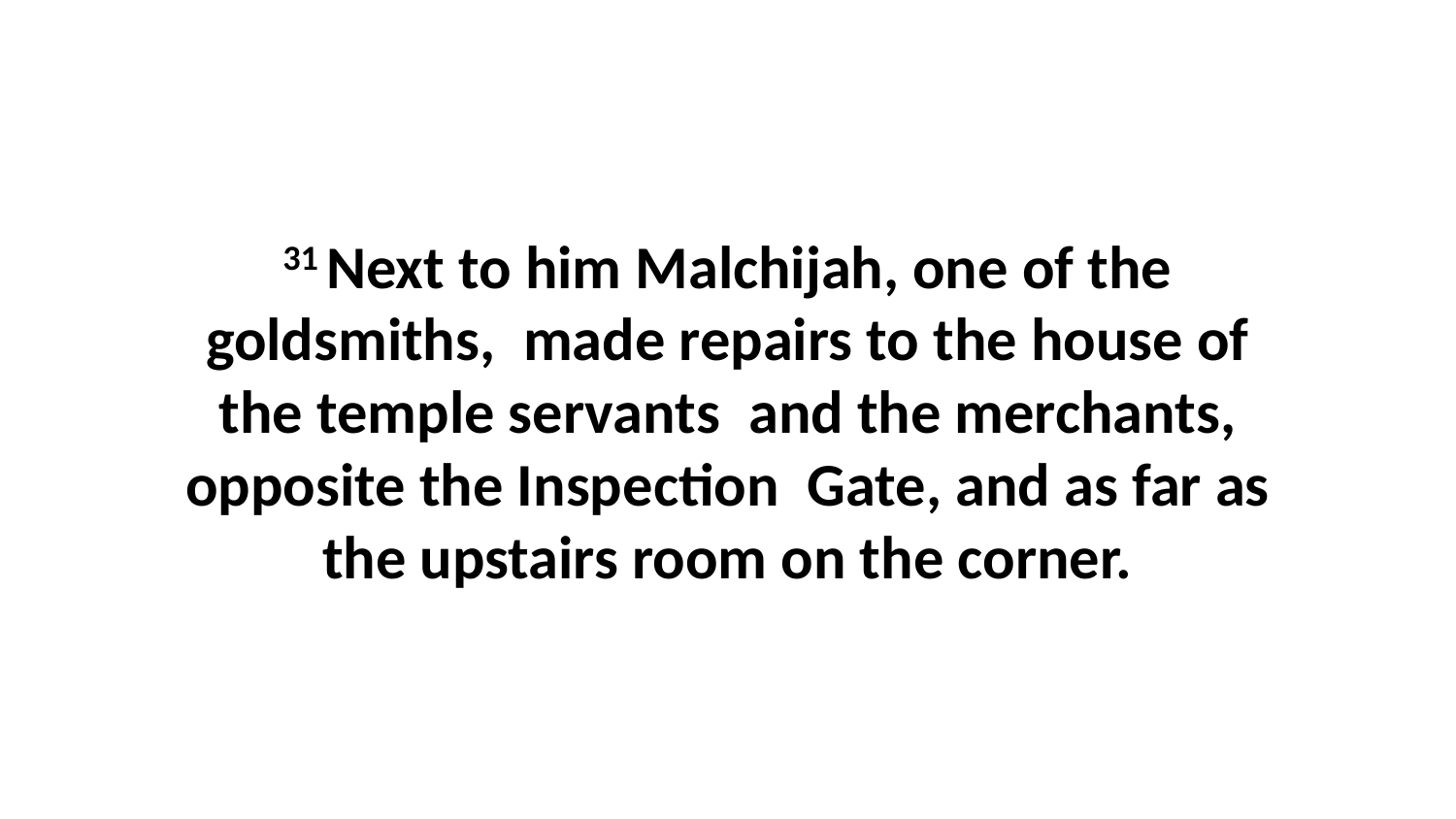

31 Next to him Malchijah, one of the goldsmiths,  made repairs to the house of the temple servants  and the merchants, opposite the Inspection  Gate, and as far as the upstairs room on the corner.